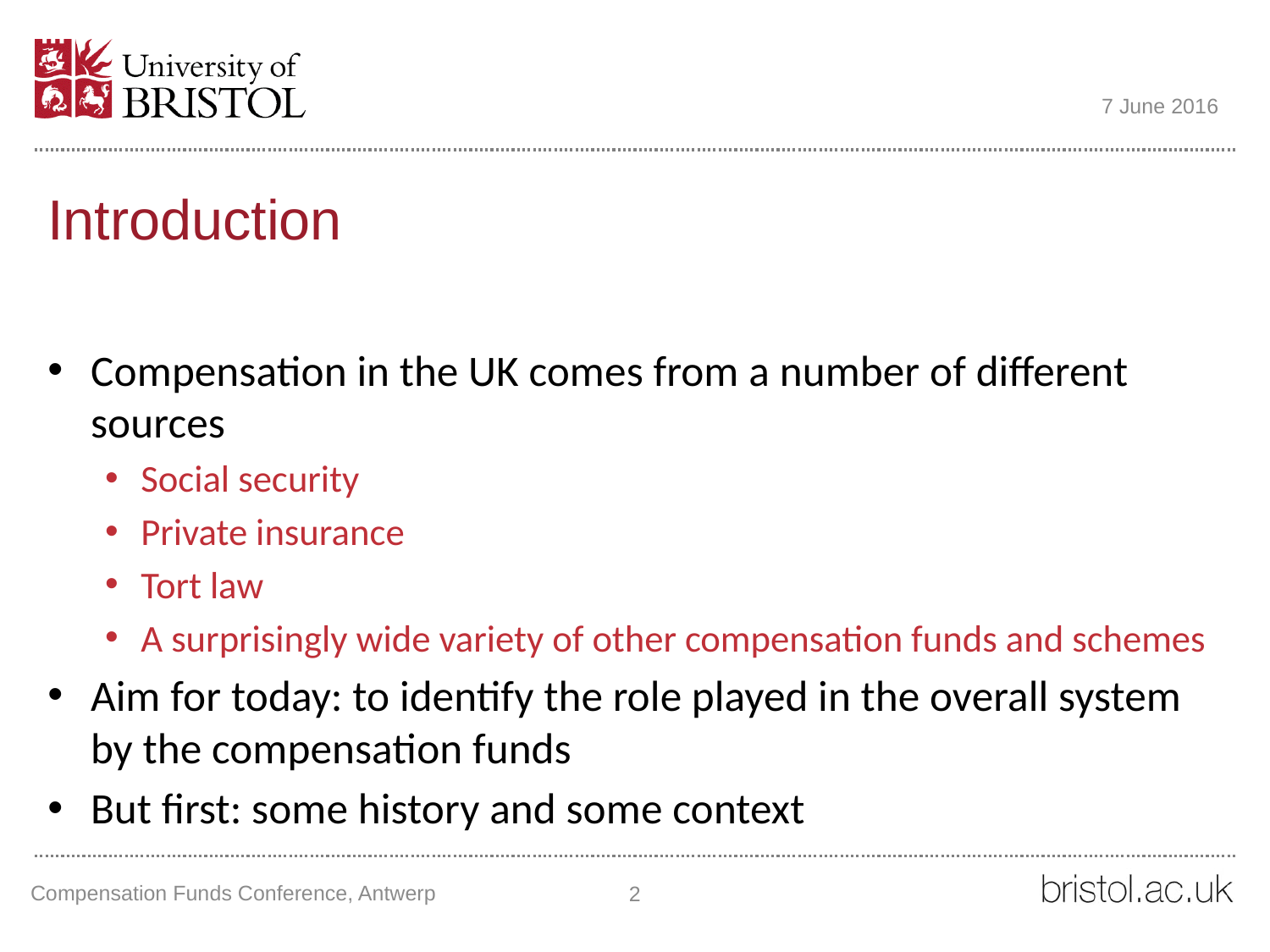

7 June 2016
# Introduction
Compensation in the UK comes from a number of different sources
Social security
Private insurance
Tort law
A surprisingly wide variety of other compensation funds and schemes
Aim for today: to identify the role played in the overall system by the compensation funds
But first: some history and some context

Compensation Funds Conference, Antwerp
2